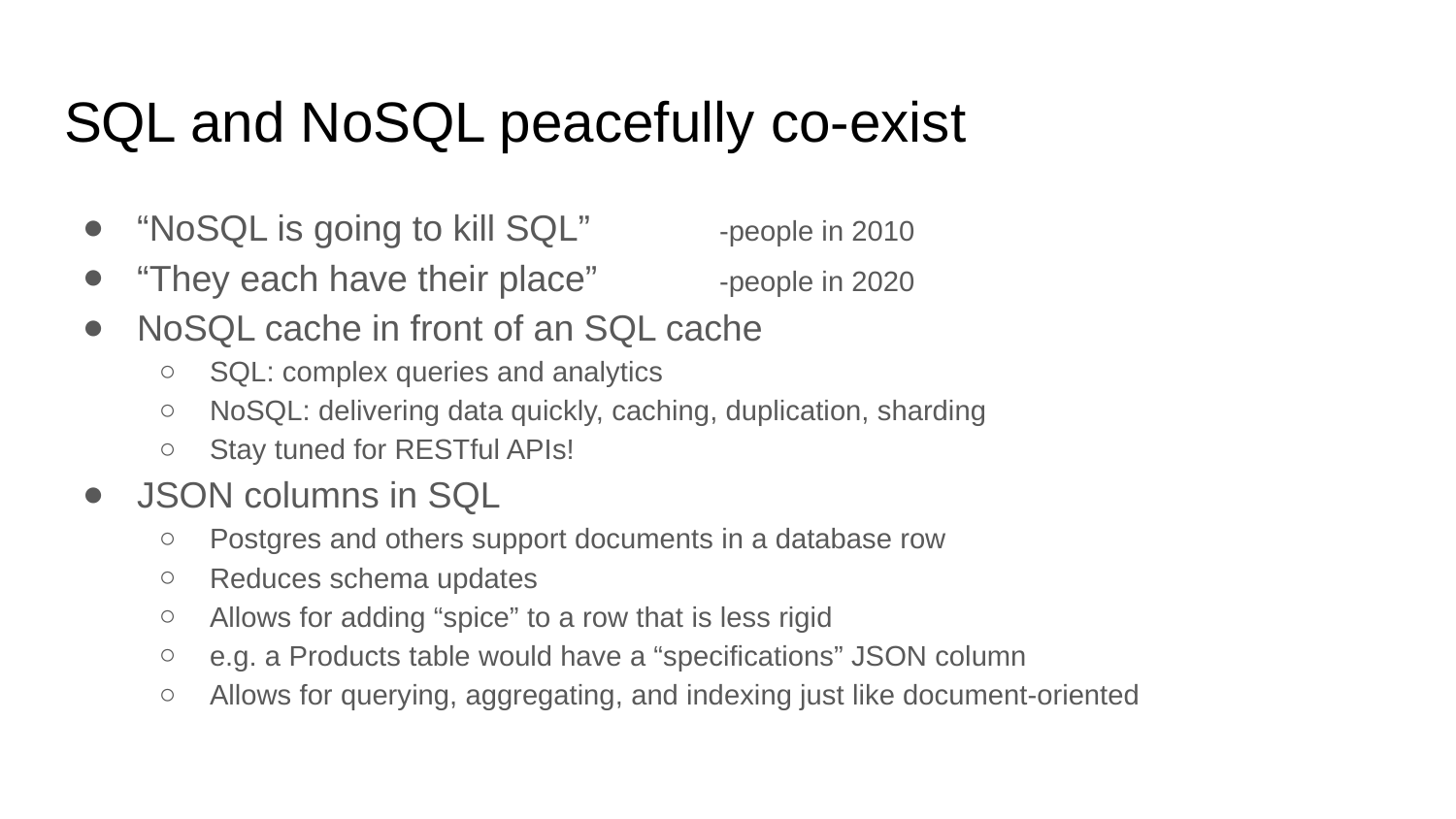

# SQL and NoSQL peacefully co-exist
“NoSQL is going to kill SQL” 	-people in 2010
“They each have their place” 	-people in 2020
NoSQL cache in front of an SQL cache
SQL: complex queries and analytics
NoSQL: delivering data quickly, caching, duplication, sharding
Stay tuned for RESTful APIs!
JSON columns in SQL
Postgres and others support documents in a database row
Reduces schema updates
Allows for adding “spice” to a row that is less rigid
e.g. a Products table would have a “specifications” JSON column
Allows for querying, aggregating, and indexing just like document-oriented